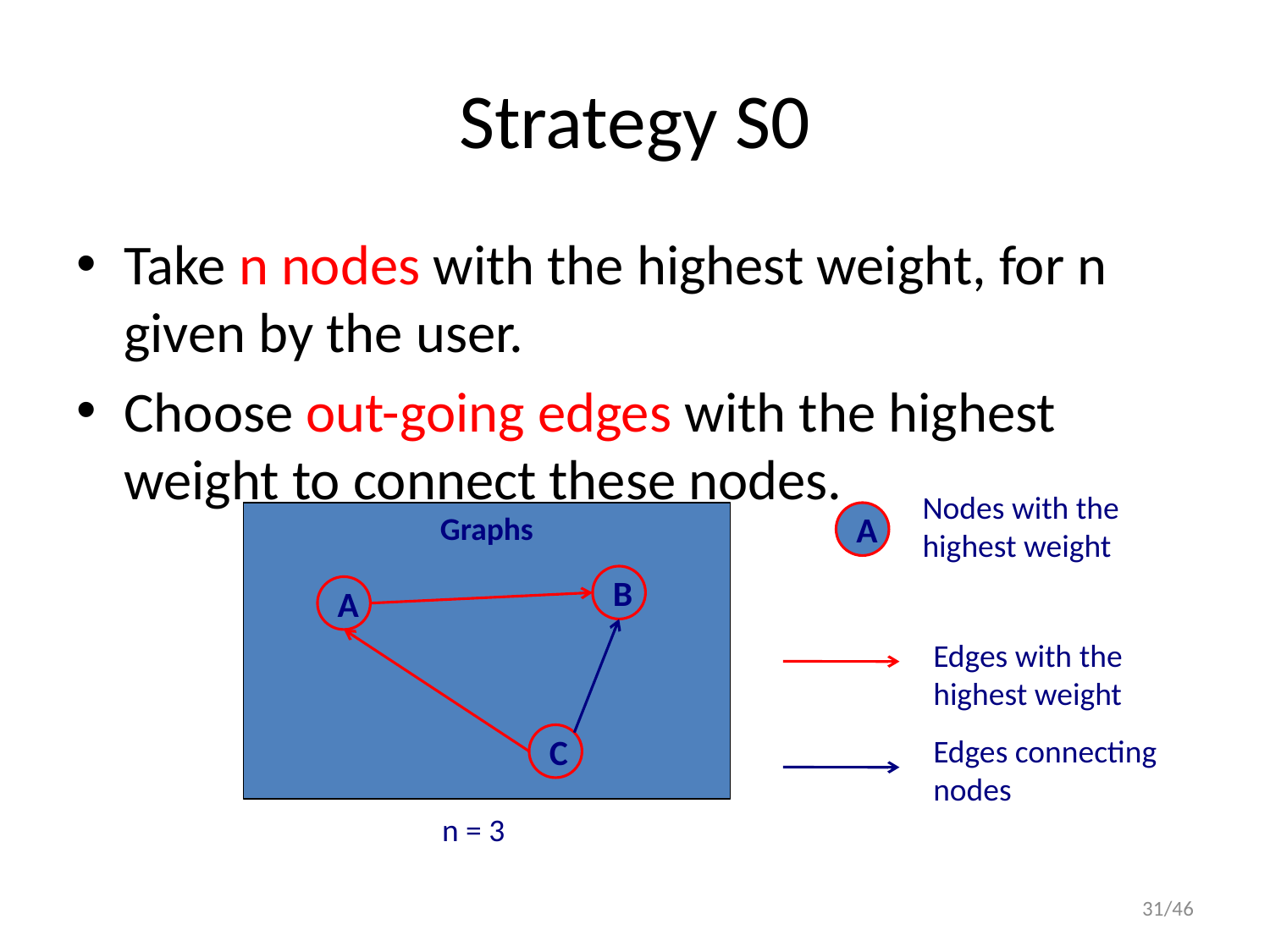

# Strategy S0
Take n nodes with the highest weight, for n given by the user.
Choose out-going edges with the highest weight to connect these nodes.
Nodes with the highest weight
Graphs
A
B
A
Edges with the highest weight
C
Edges connecting nodes
n = 3
31/46